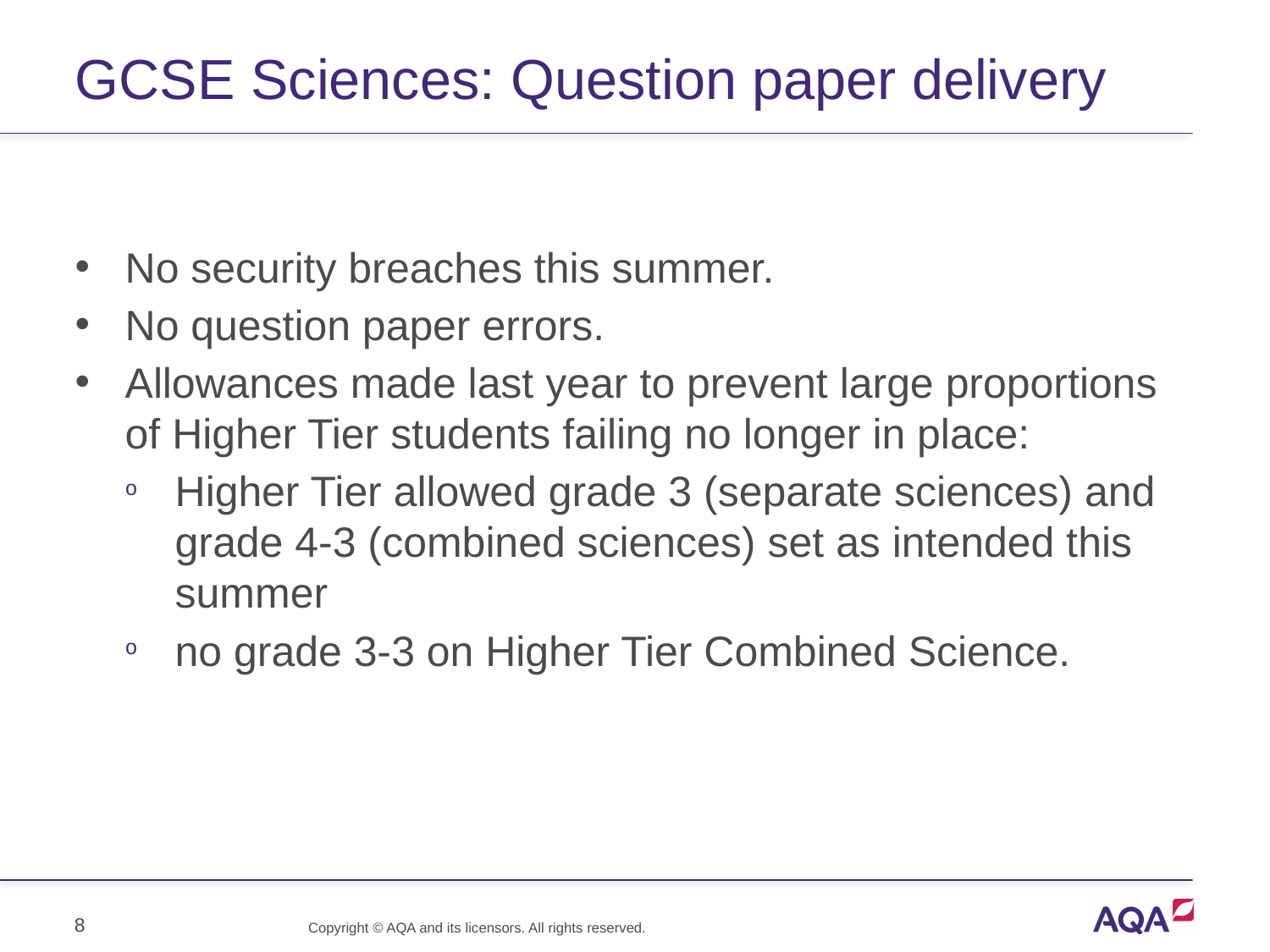

# GCSE Sciences: Question paper delivery
No security breaches this summer.
No question paper errors.
Allowances made last year to prevent large proportions of Higher Tier students failing no longer in place:
Higher Tier allowed grade 3 (separate sciences) and grade 4-3 (combined sciences) set as intended this summer
no grade 3-3 on Higher Tier Combined Science.

8
Copyright © AQA and its licensors. All rights reserved.